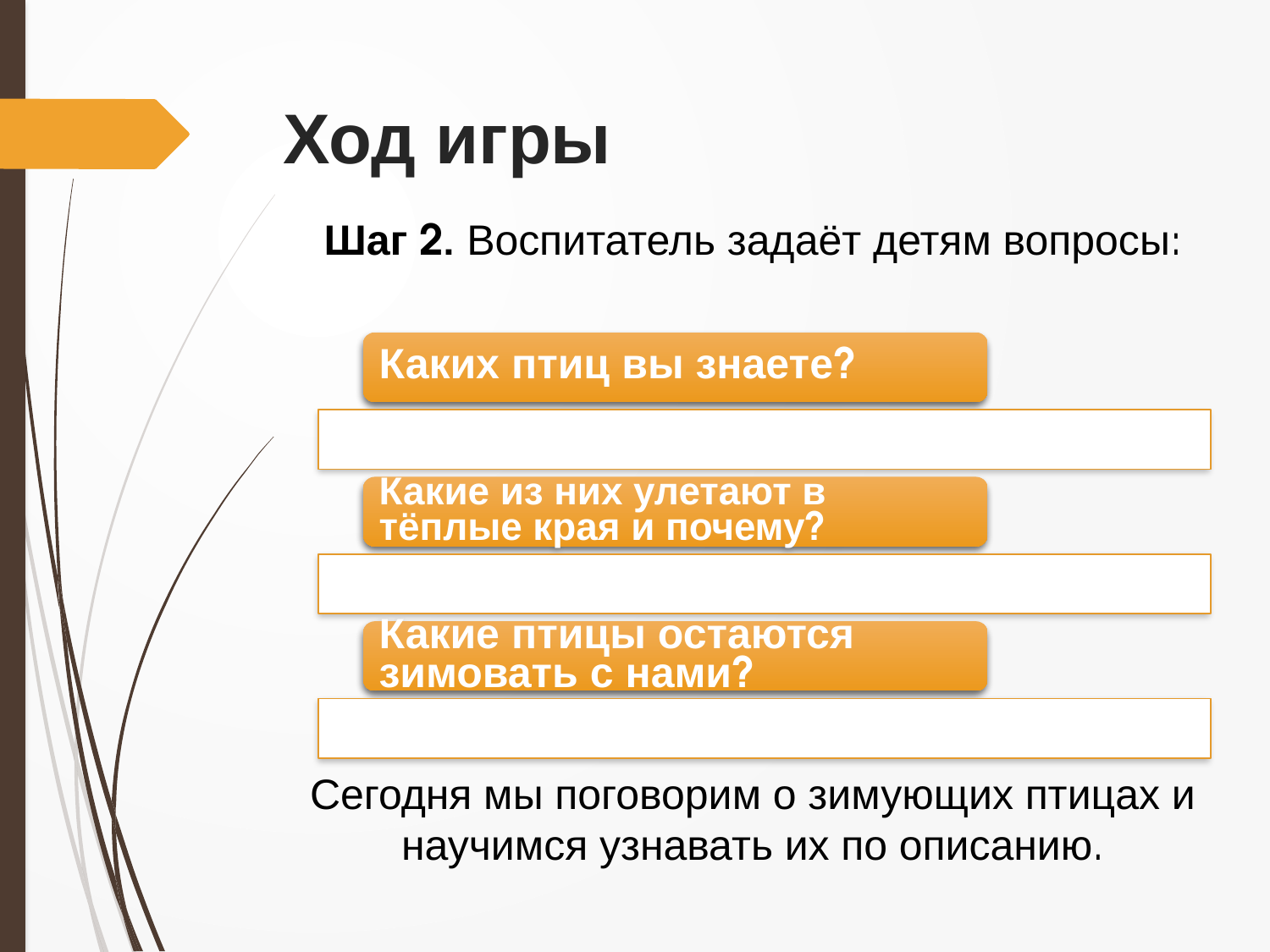

# Ход игры
Шаг 2. Воспитатель задаёт детям вопросы:
Каких птиц вы знаете?
Какие из них улетают в тёплые края и почему?
Какие птицы остаются зимовать с нами?
Сегодня мы поговорим о зимующих птицах и научимся узнавать их по описанию.